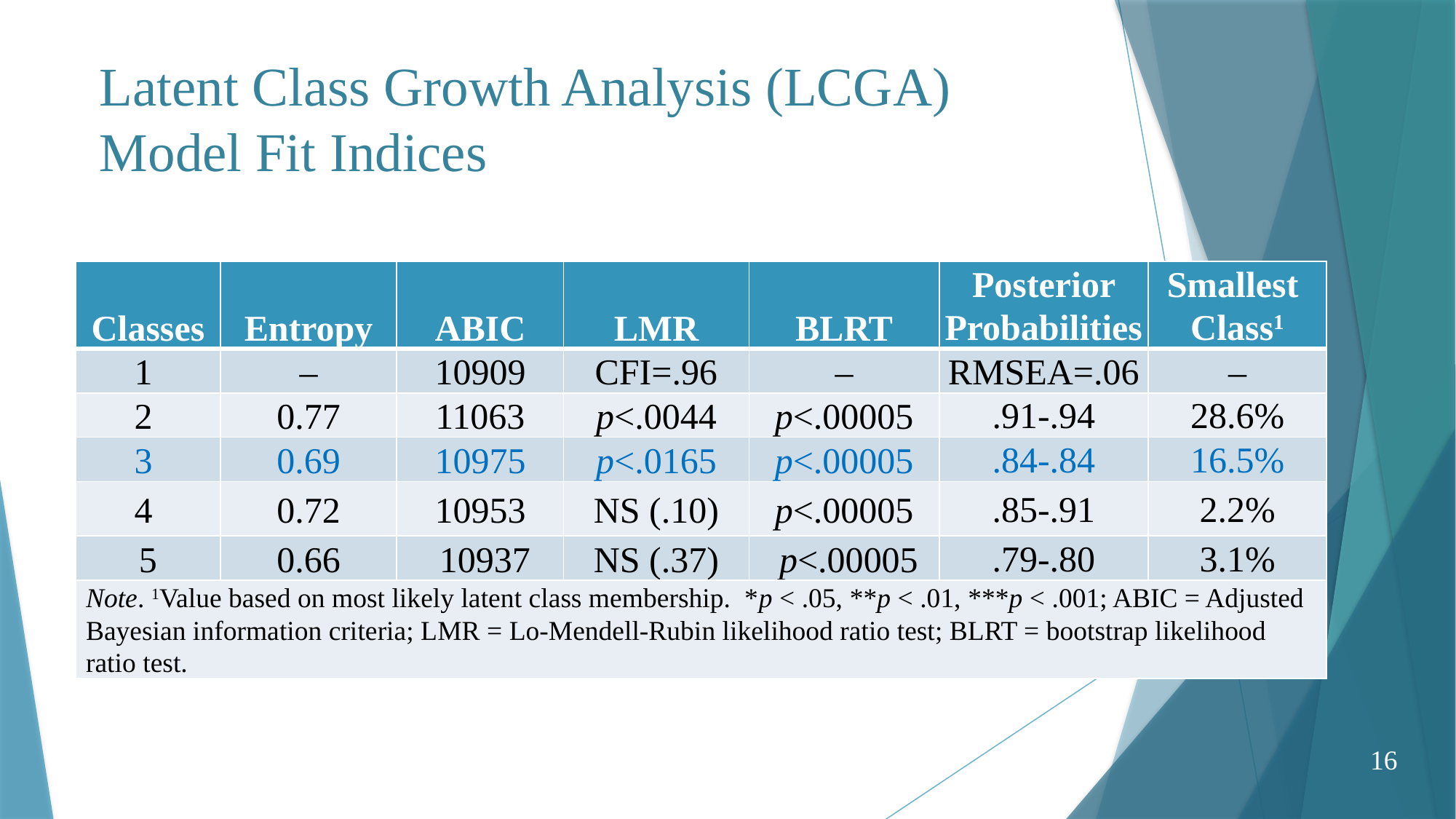

# Latent Class Growth Analysis (LCGA) Model Fit Indices
| Classes | Entropy | ABIC | LMR | BLRT | Posterior Probabilities | Smallest Class1 |
| --- | --- | --- | --- | --- | --- | --- |
| 1 | – | 10909 | CFI=.96 | – | RMSEA=.06 | – |
| 2 | 0.77 | 11063 | p<.0044 | p<.00005 | .91-.94 | 28.6% |
| 3 | 0.69 | 10975 | p<.0165 | p<.00005 | .84-.84 | 16.5% |
| 4 | 0.72 | 10953 | NS (.10) | p<.00005 | .85-.91 | 2.2% |
| 5 | 0.66 | 10937 | NS (.37) | p<.00005 | .79-.80 | 3.1% |
| Note. 1Value based on most likely latent class membership. \*p < .05, \*\*p < .01, \*\*\*p < .001; ABIC = Adjusted Bayesian information criteria; LMR = Lo-Mendell-Rubin likelihood ratio test; BLRT = bootstrap likelihood ratio test. |  |  |  |  |  |  |
16